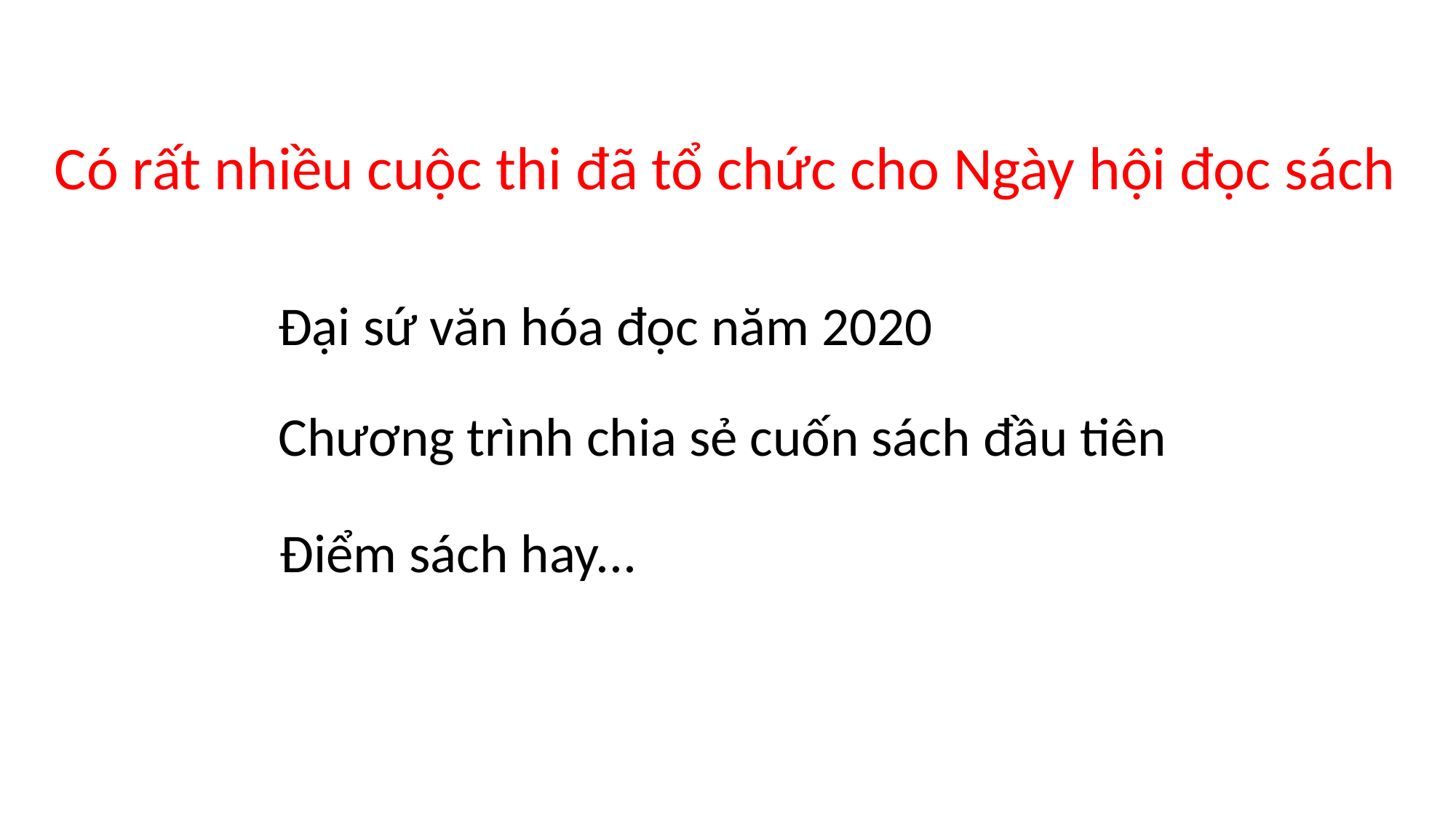

Có rất nhiều cuộc thi đã tổ chức cho Ngày hội đọc sách
Đại sứ văn hóa đọc năm 2020
Chương trình chia sẻ cuốn sách đầu tiên
Điểm sách hay...